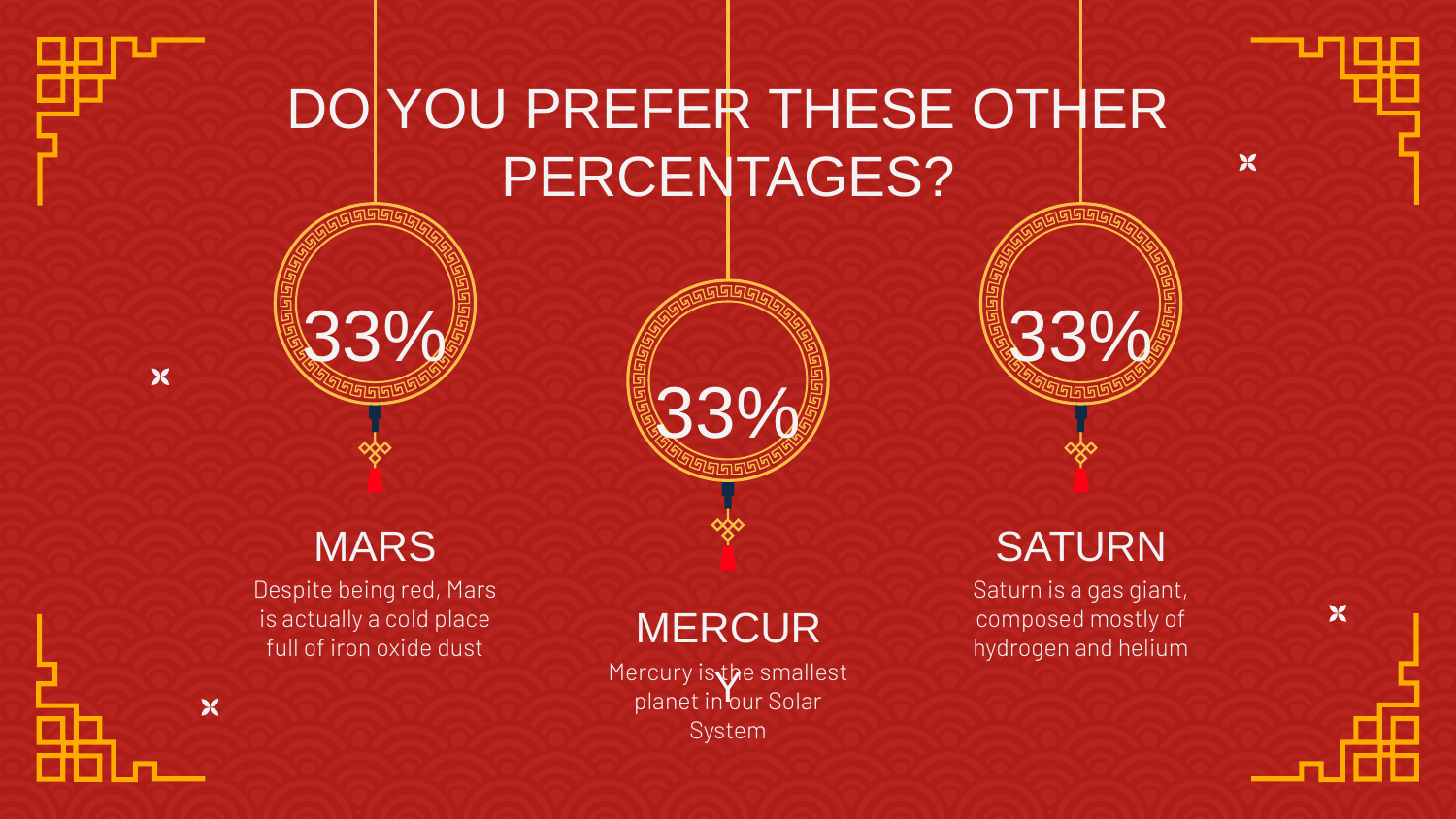

# DO YOU PREFER THESE OTHER PERCENTAGES?
33%
33%
33%
MARS
SATURN
Despite being red, Mars is actually a cold place full of iron oxide dust
Saturn is a gas giant, composed mostly of hydrogen and helium
MERCURY
Mercury is the smallest planet in our Solar System